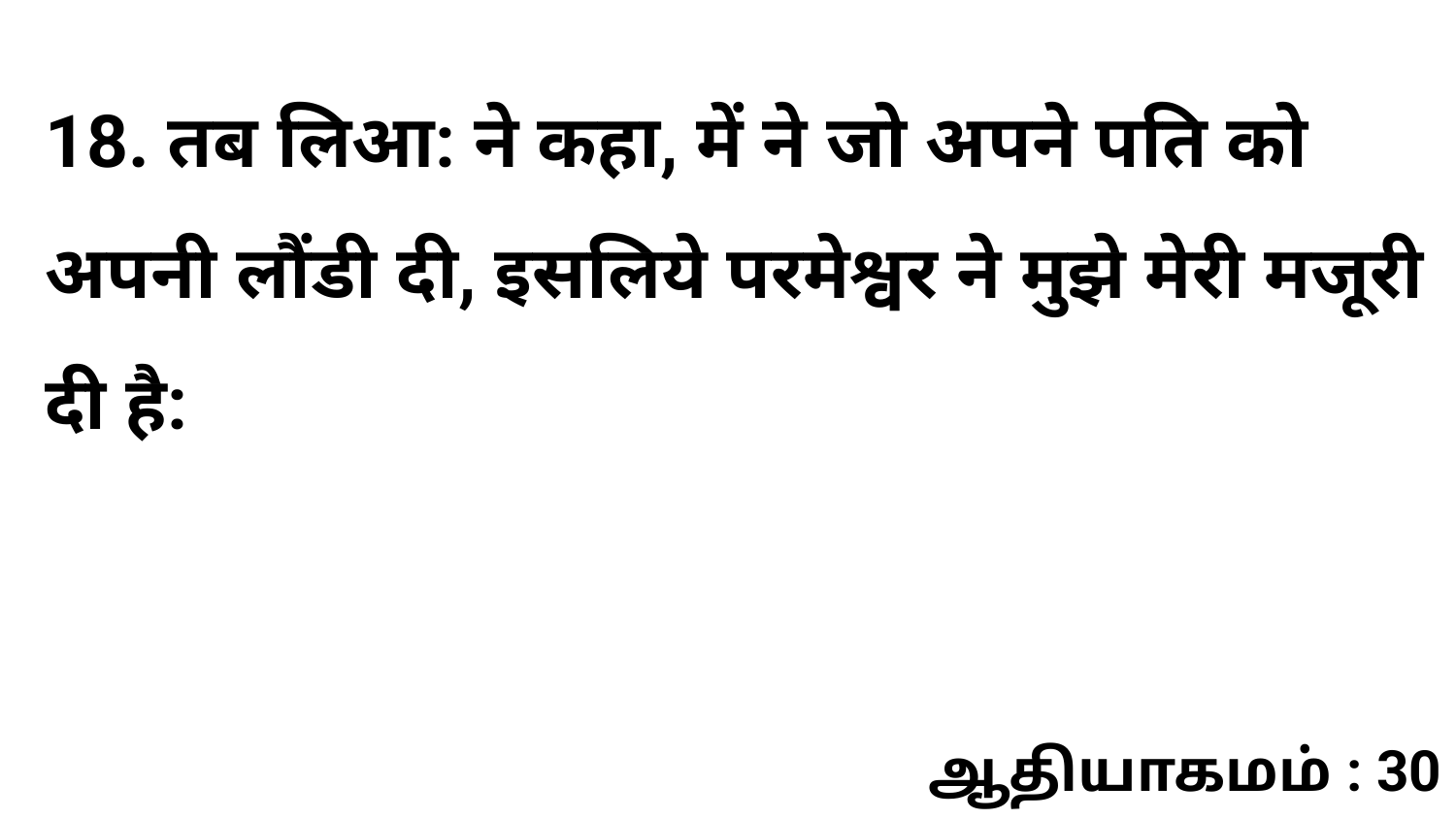

18. तब लिआ: ने कहा, में ने जो अपने पति को अपनी लौंडी दी, इसलिये परमेश्वर ने मुझे मेरी मजूरी दी है:
ஆதியாகமம் : 30